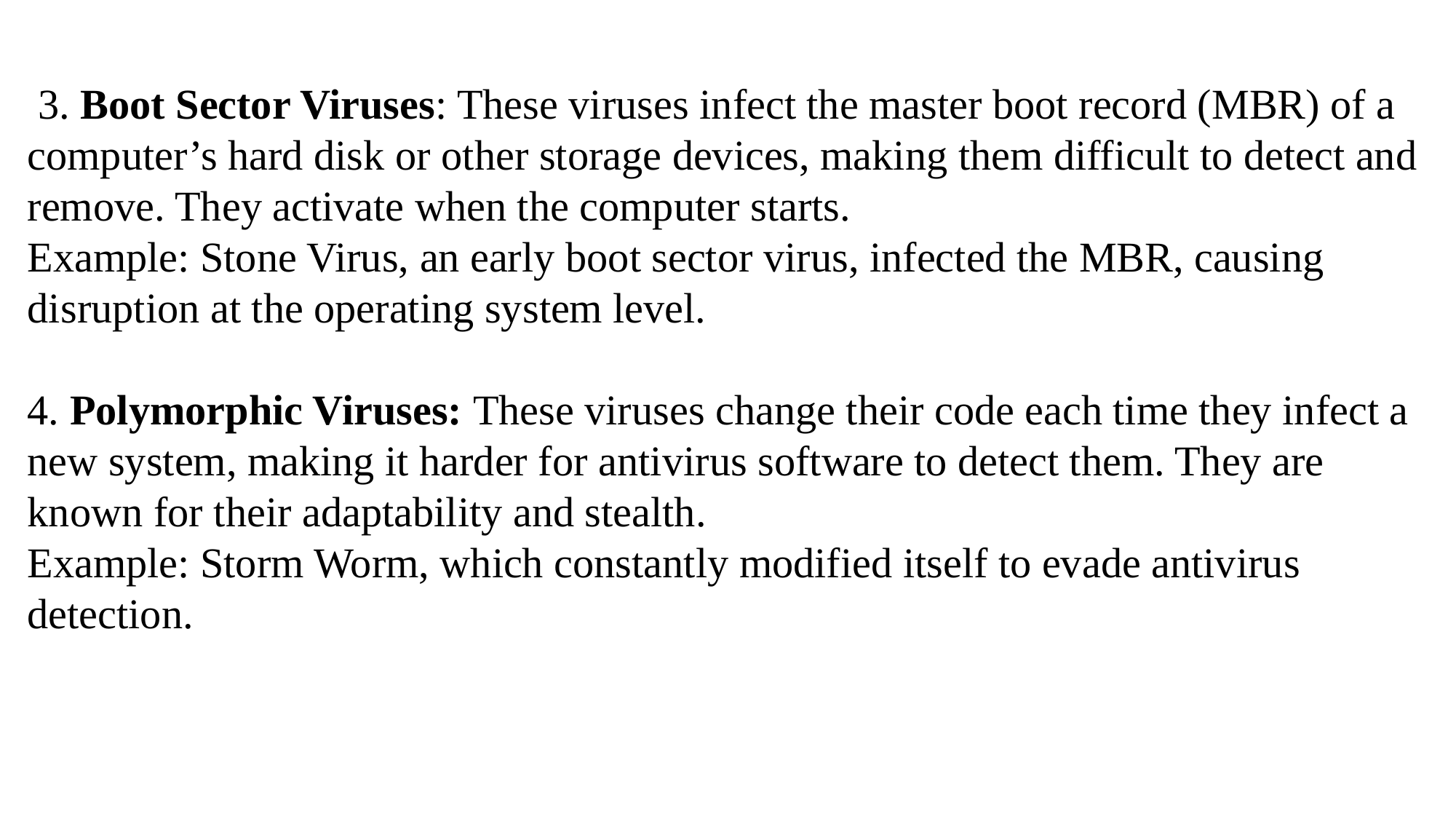

3. Boot Sector Viruses: These viruses infect the master boot record (MBR) of a computer’s hard disk or other storage devices, making them difficult to detect and remove. They activate when the computer starts.
Example: Stone Virus, an early boot sector virus, infected the MBR, causing disruption at the operating system level.

4. Polymorphic Viruses: These viruses change their code each time they infect a new system, making it harder for antivirus software to detect them. They are known for their adaptability and stealth.
Example: Storm Worm, which constantly modified itself to evade antivirus detection.